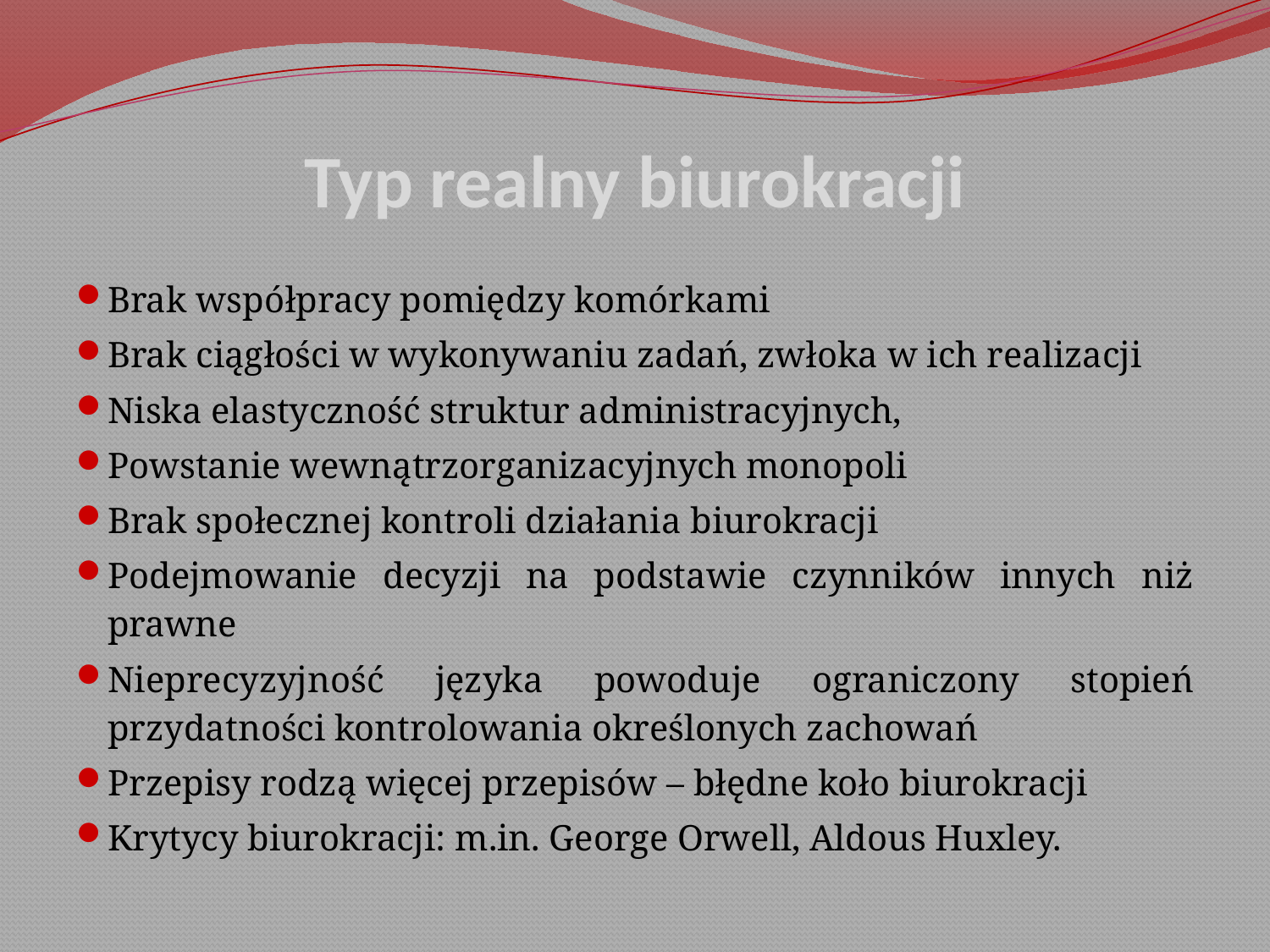

# Typ realny biurokracji
Brak współpracy pomiędzy komórkami
Brak ciągłości w wykonywaniu zadań, zwłoka w ich realizacji
Niska elastyczność struktur administracyjnych,
Powstanie wewnątrzorganizacyjnych monopoli
Brak społecznej kontroli działania biurokracji
Podejmowanie decyzji na podstawie czynników innych niż prawne
Nieprecyzyjność języka powoduje ograniczony stopień przydatności kontrolowania określonych zachowań
Przepisy rodzą więcej przepisów – błędne koło biurokracji
Krytycy biurokracji: m.in. George Orwell, Aldous Huxley.